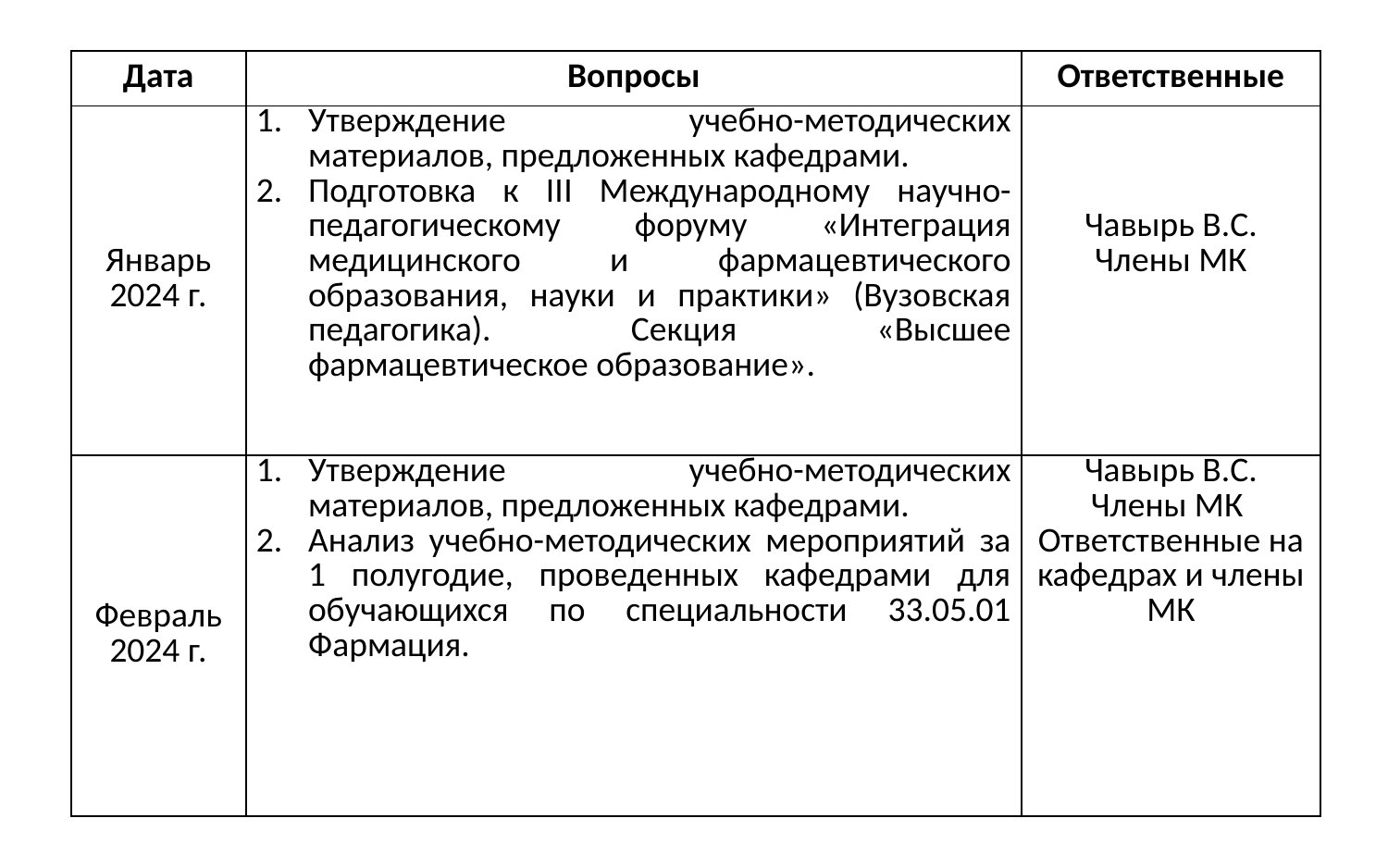

| Дата | Вопросы | Ответственные |
| --- | --- | --- |
| Январь 2024 г. | Утверждение учебно-методических материалов, предложенных кафедрами. Подготовка к III Международному научно-педагогическому форуму «Интеграция медицинского и фармацевтического образования, науки и практики» (Вузовская педагогика). Секция «Высшее фармацевтическое образование». | Чавырь В.С. Члены МК |
| Февраль 2024 г. | Утверждение учебно-методических материалов, предложенных кафедрами. Анализ учебно-методических мероприятий за 1 полугодие, проведенных кафедрами для обучающихся по специальности 33.05.01 Фармация. | Чавырь В.С. Члены МК  Ответственные на кафедрах и члены МК |